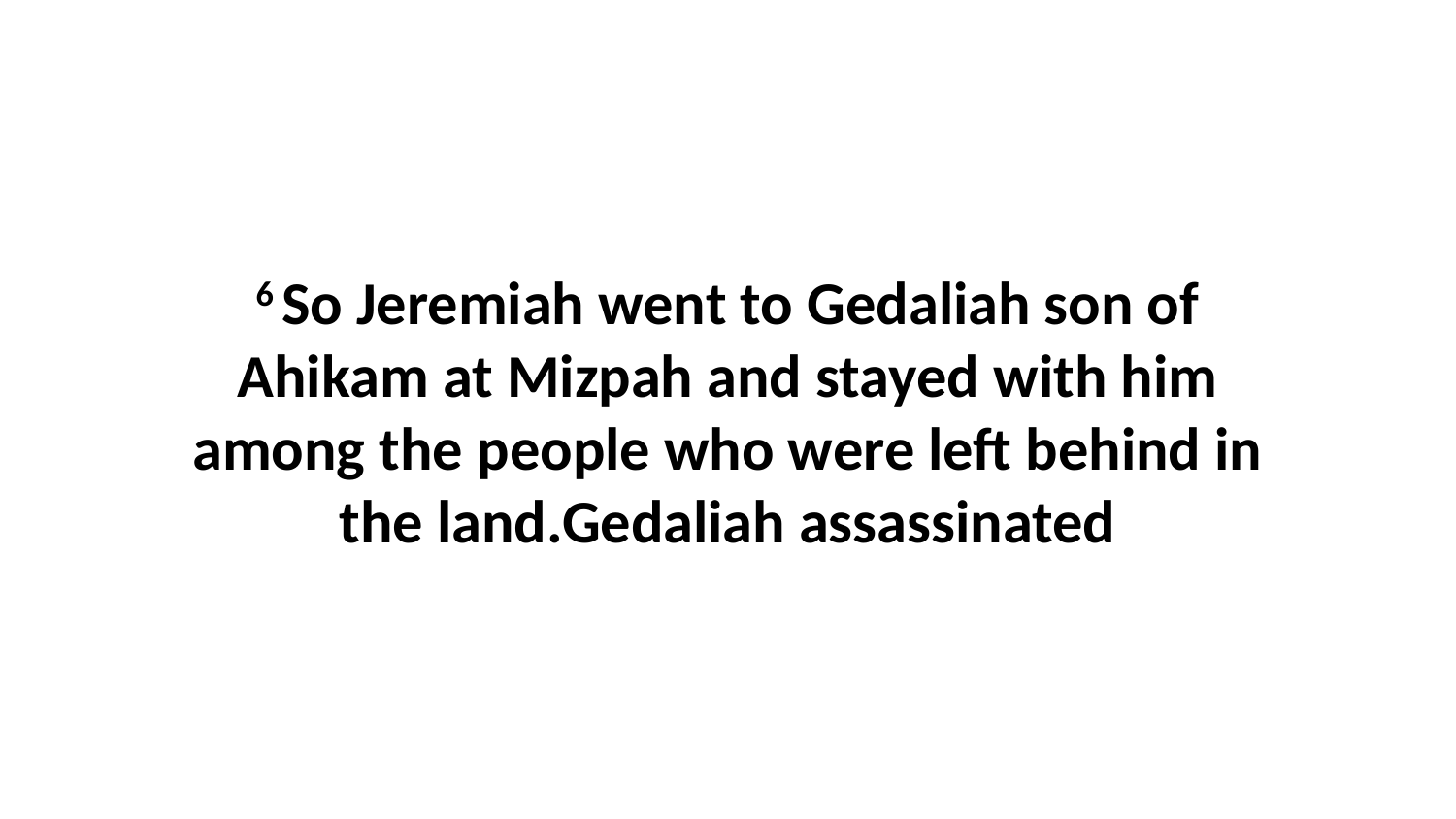

6 So Jeremiah went to Gedaliah son of Ahikam at Mizpah and stayed with him among the people who were left behind in the land.Gedaliah assassinated